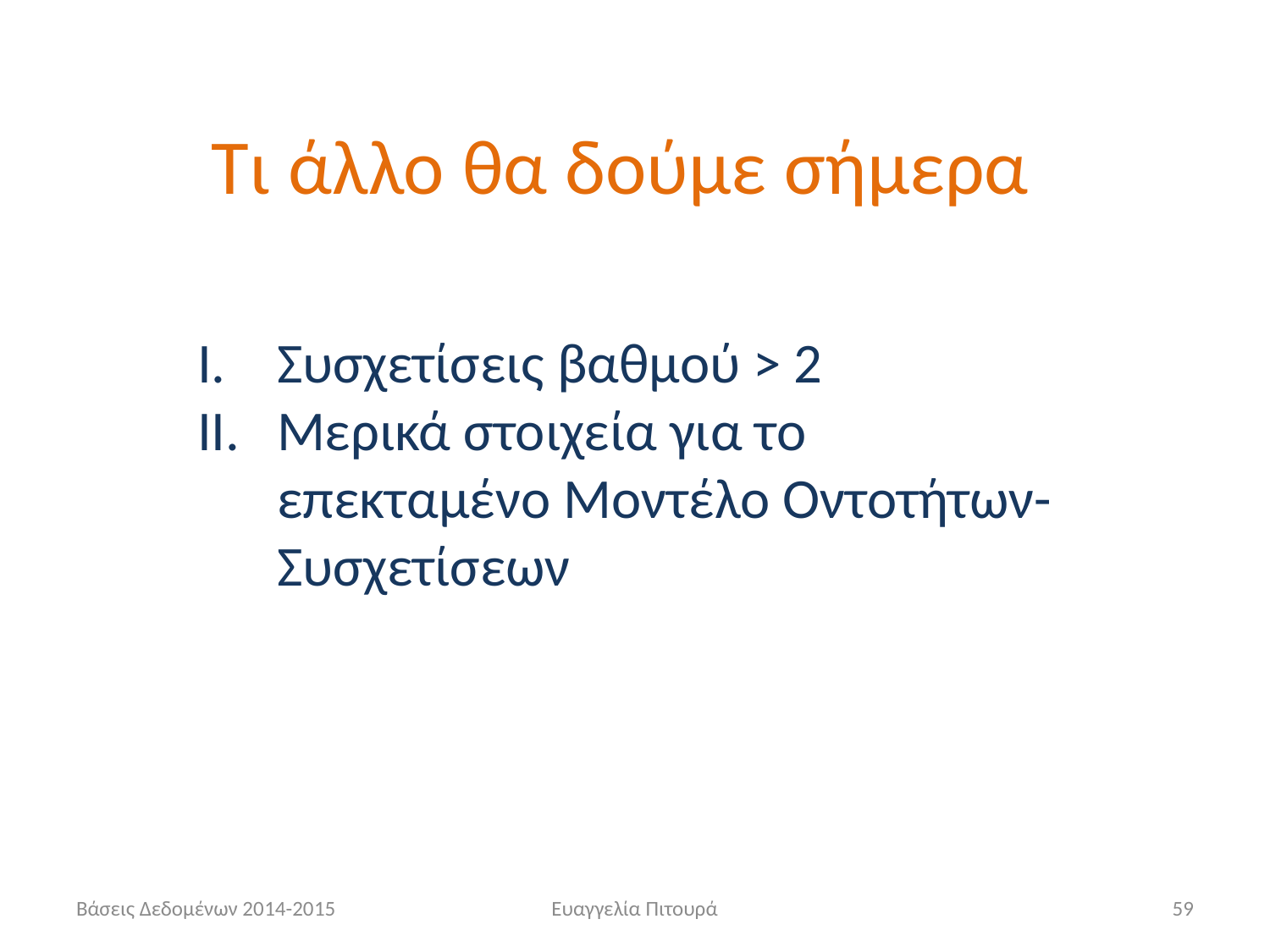

Τι άλλο θα δούμε σήμερα

Συσχετίσεις βαθμού > 2
Μερικά στοιχεία για το επεκταμένο Μοντέλο Οντοτήτων-Συσχετίσεων
Βάσεις Δεδομένων 2014-2015
Ευαγγελία Πιτουρά
59